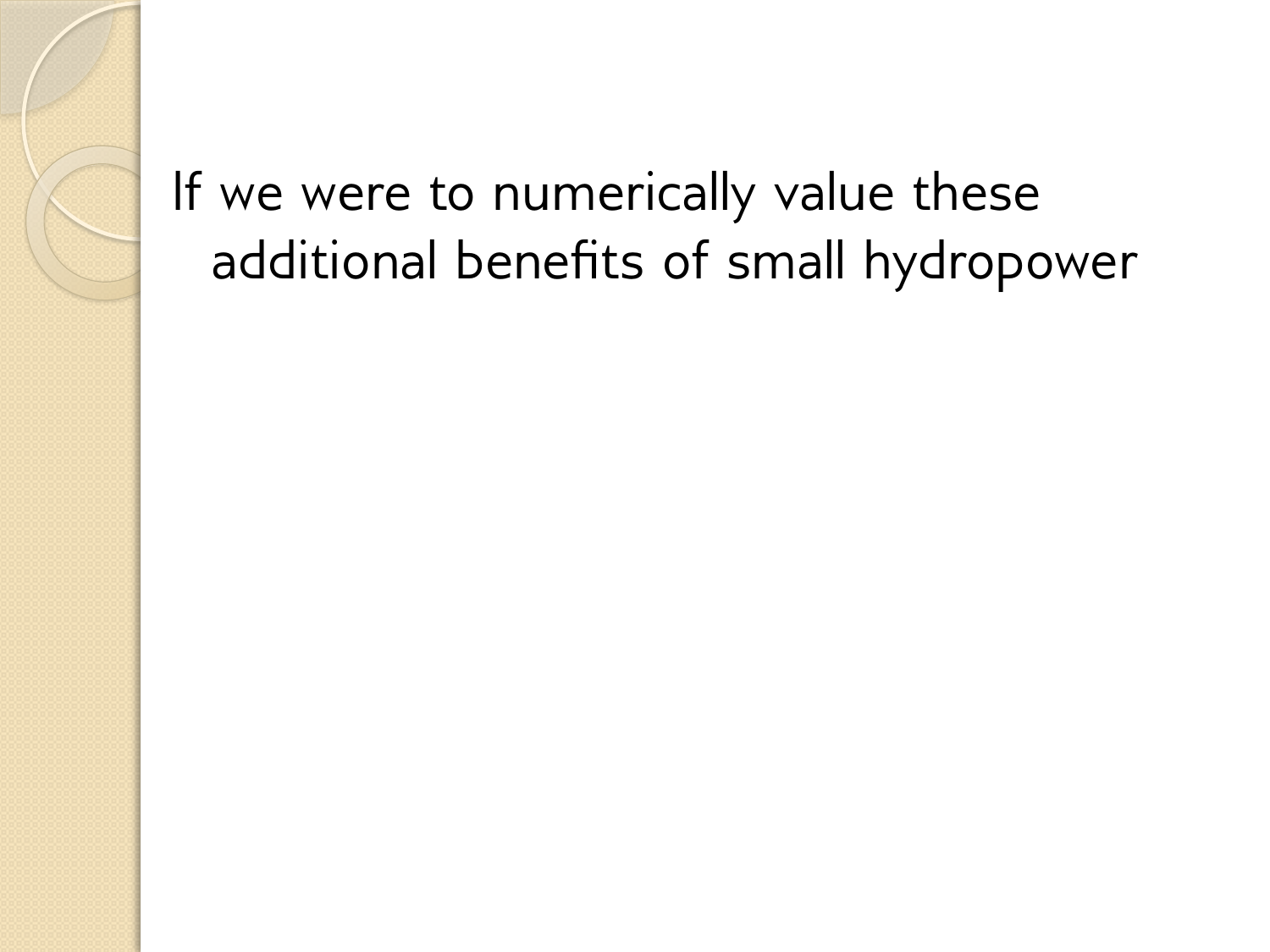

If we were to numerically value these additional benefits of small hydropower